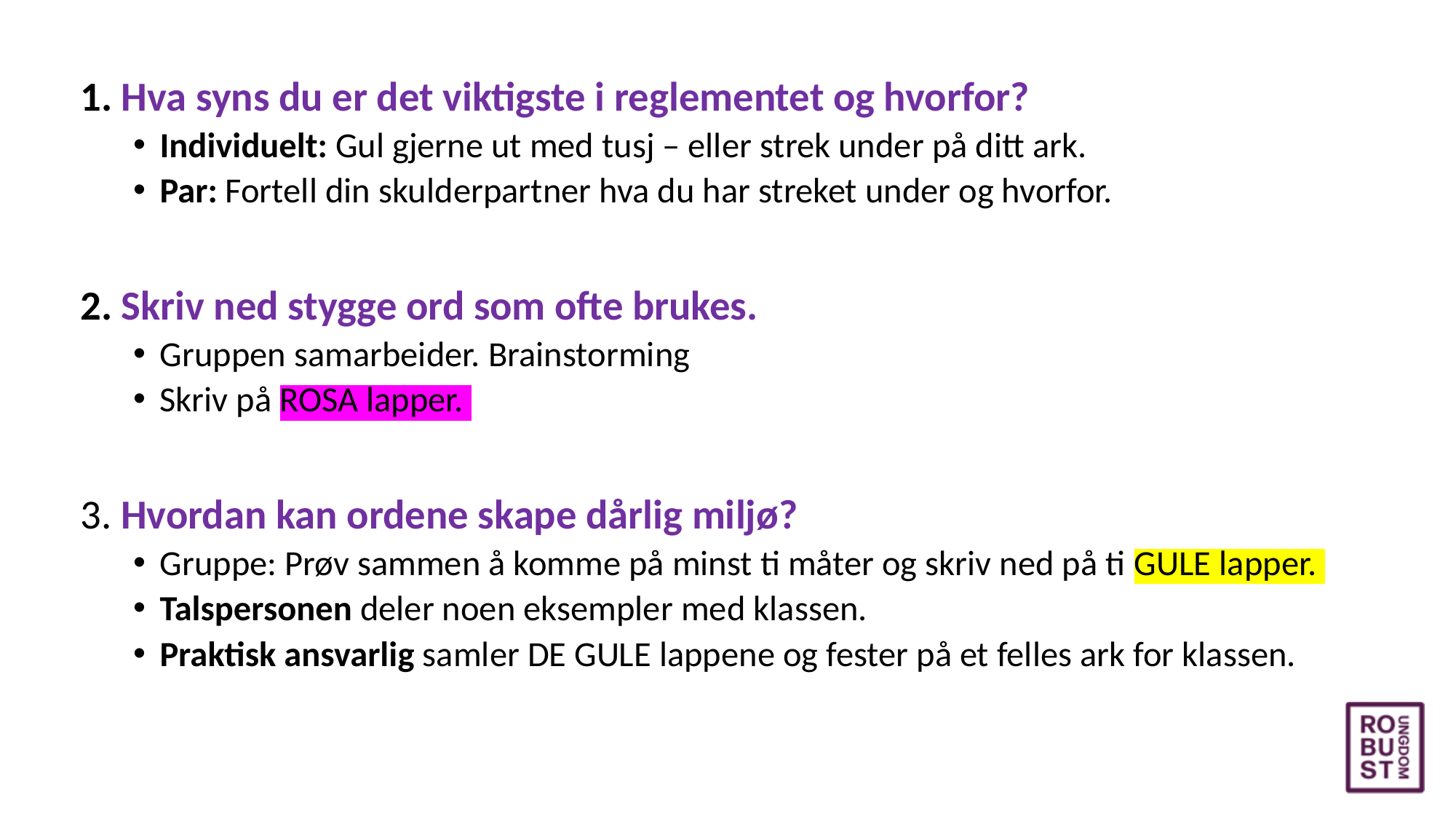

1. Hva syns du er det viktigste i reglementet og hvorfor?
Individuelt: Gul gjerne ut med tusj – eller strek under på ditt ark.
Par: Fortell din skulderpartner hva du har streket under og hvorfor.

2. Skriv ned stygge ord som ofte brukes.
Gruppen samarbeider. Brainstorming
Skriv på ROSA lapper.

3. Hvordan kan ordene skape dårlig miljø?
Gruppe: Prøv sammen å komme på minst ti måter og skriv ned på ti GULE lapper.
Talspersonen deler noen eksempler med klassen.
Praktisk ansvarlig samler DE GULE lappene og fester på et felles ark for klassen.